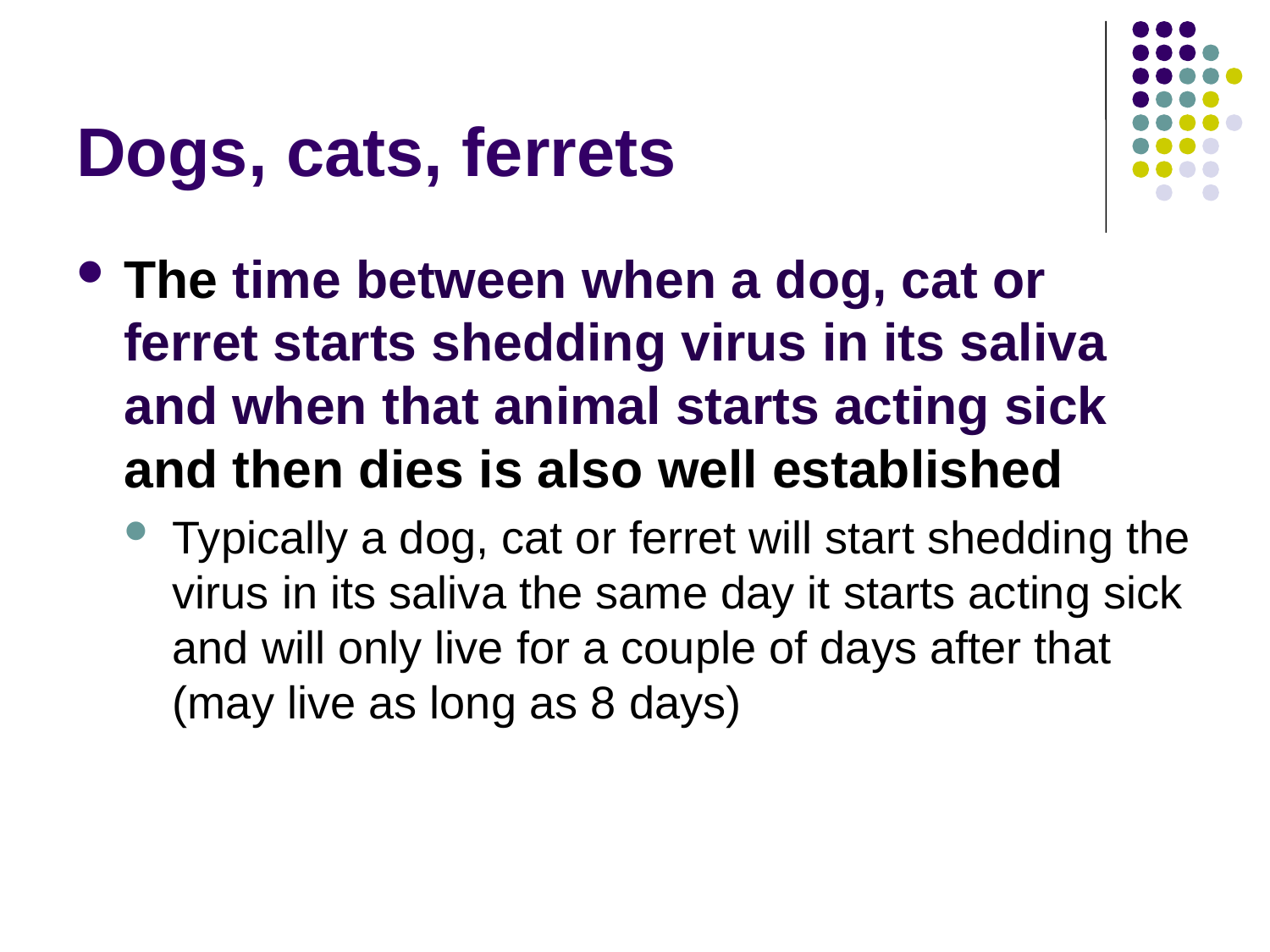

# Dogs, cats, ferrets
The time between when a dog, cat or ferret starts shedding virus in its saliva and when that animal starts acting sick and then dies is also well established
Typically a dog, cat or ferret will start shedding the virus in its saliva the same day it starts acting sick and will only live for a couple of days after that (may live as long as 8 days)